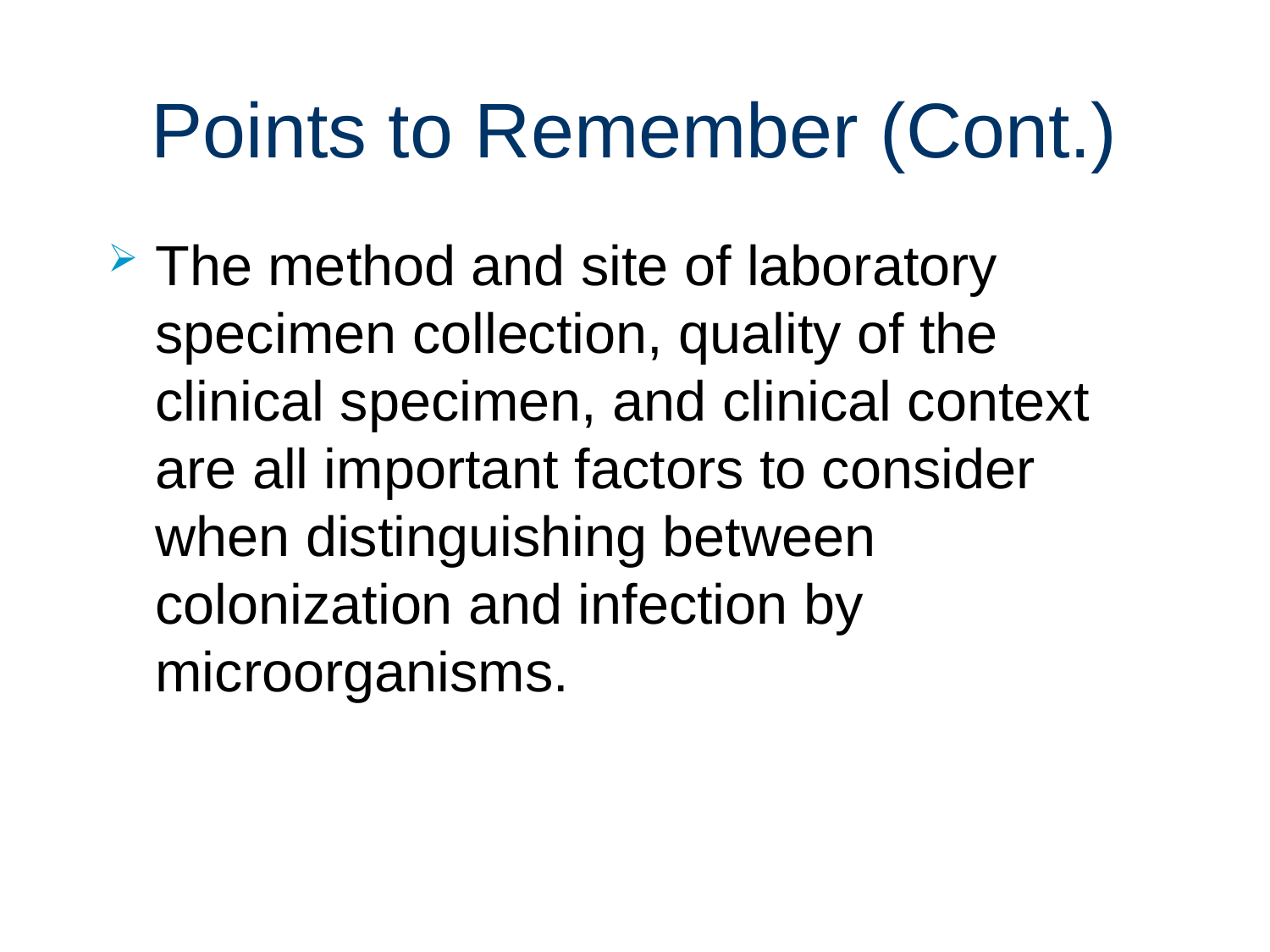

# Points to Remember (Cont.)
The method and site of laboratory specimen collection, quality of the clinical specimen, and clinical context are all important factors to consider when distinguishing between colonization and infection by microorganisms.